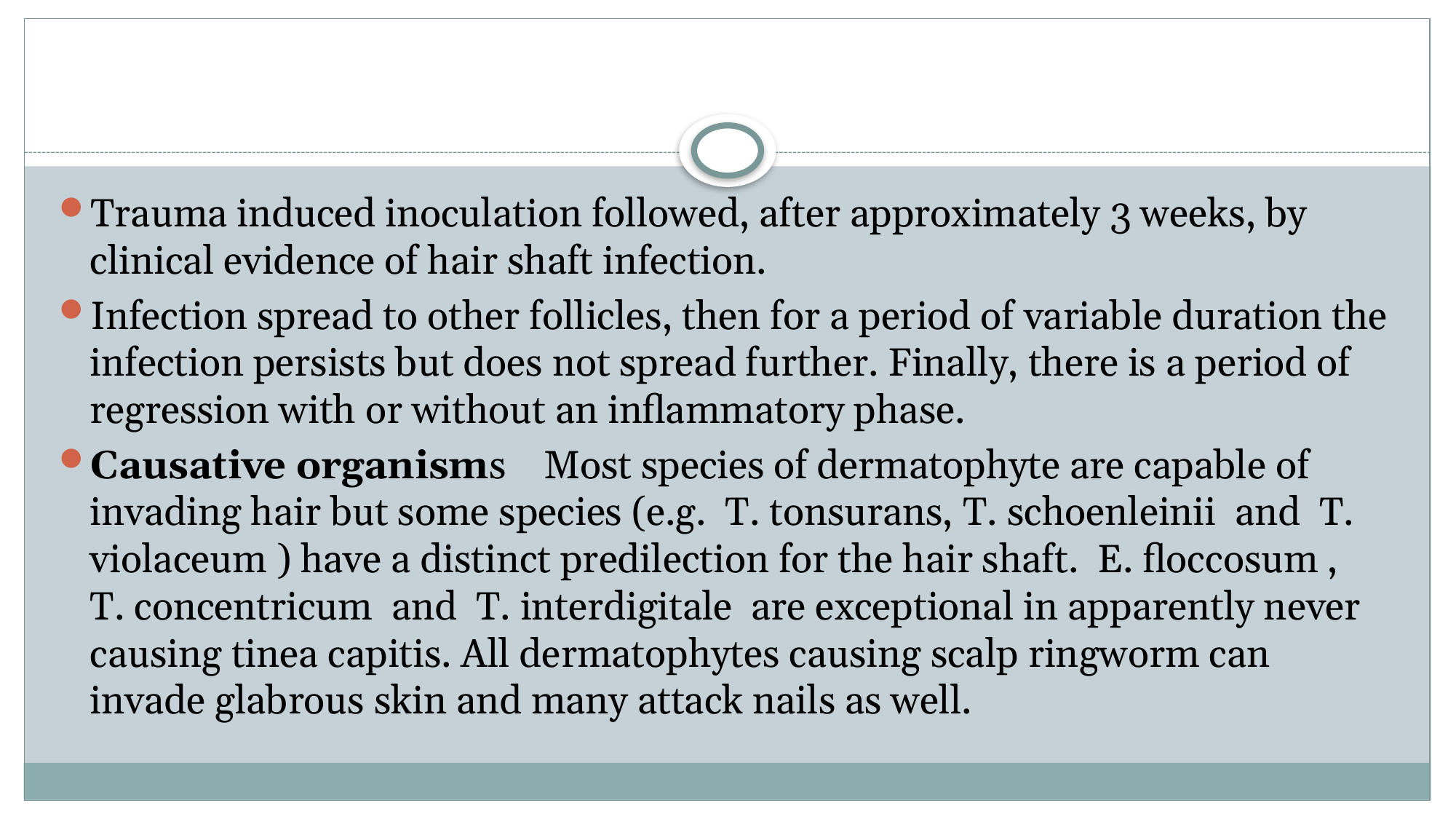

#
Trauma induced inoculation followed, after approximately 3 weeks, by clinical evidence of hair shaft infection.
Infection spread to other follicles, then for a period of variable duration the infection persists but does not spread further. Finally, there is a period of regression with or without an inflammatory phase.
Causative organisms    Most species of dermatophyte are capable of invading hair but some species (e.g.  T. tonsurans, T. schoenleinii  and  T. violaceum ) have a distinct predilection for the hair shaft.  E. floccosum ,  T. concentricum  and  T. interdigitale  are exceptional in apparently never causing tinea capitis. All dermatophytes causing scalp ringworm can invade glabrous skin and many attack nails as well.